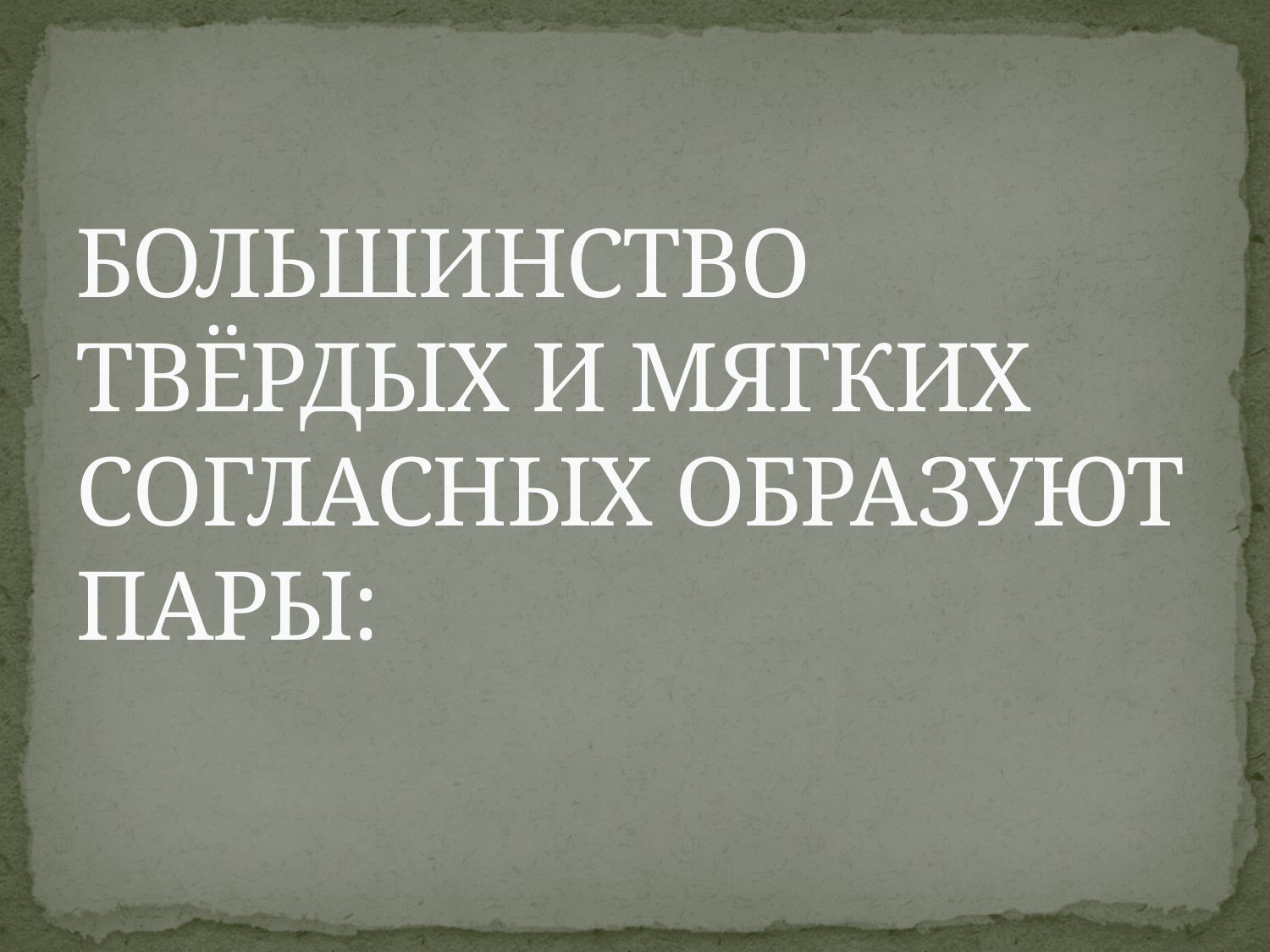

# БОЛЬШИНСТВО ТВЁРДЫХ И МЯГКИХ СОГЛАСНЫХ ОБРАЗУЮТ ПАРЫ: